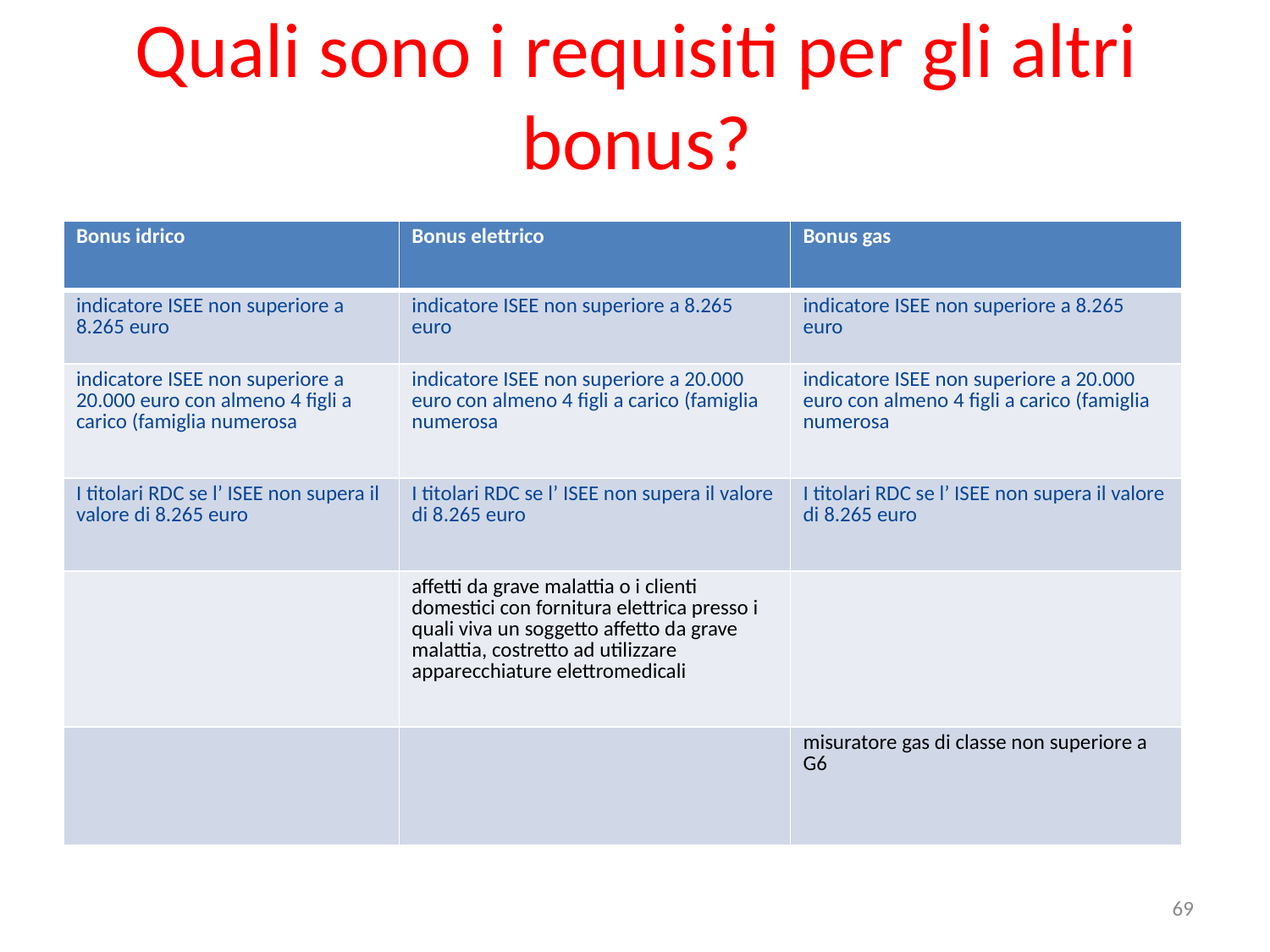

# Quali sono i requisiti per gli altri bonus?
| Bonus idrico | Bonus elettrico | Bonus gas |
| --- | --- | --- |
| indicatore ISEE non superiore a 8.265 euro | indicatore ISEE non superiore a 8.265 euro | indicatore ISEE non superiore a 8.265 euro |
| indicatore ISEE non superiore a 20.000 euro con almeno 4 figli a carico (famiglia numerosa | indicatore ISEE non superiore a 20.000 euro con almeno 4 figli a carico (famiglia numerosa | indicatore ISEE non superiore a 20.000 euro con almeno 4 figli a carico (famiglia numerosa |
| I titolari RDC se l’ ISEE non supera il valore di 8.265 euro | I titolari RDC se l’ ISEE non supera il valore di 8.265 euro | I titolari RDC se l’ ISEE non supera il valore di 8.265 euro |
|  | affetti da grave malattia o i clienti domestici con fornitura elettrica presso i quali viva un soggetto affetto da grave malattia, costretto ad utilizzare apparecchiature elettromedicali |  |
|  |  | misuratore gas di classe non superiore a G6 |
69